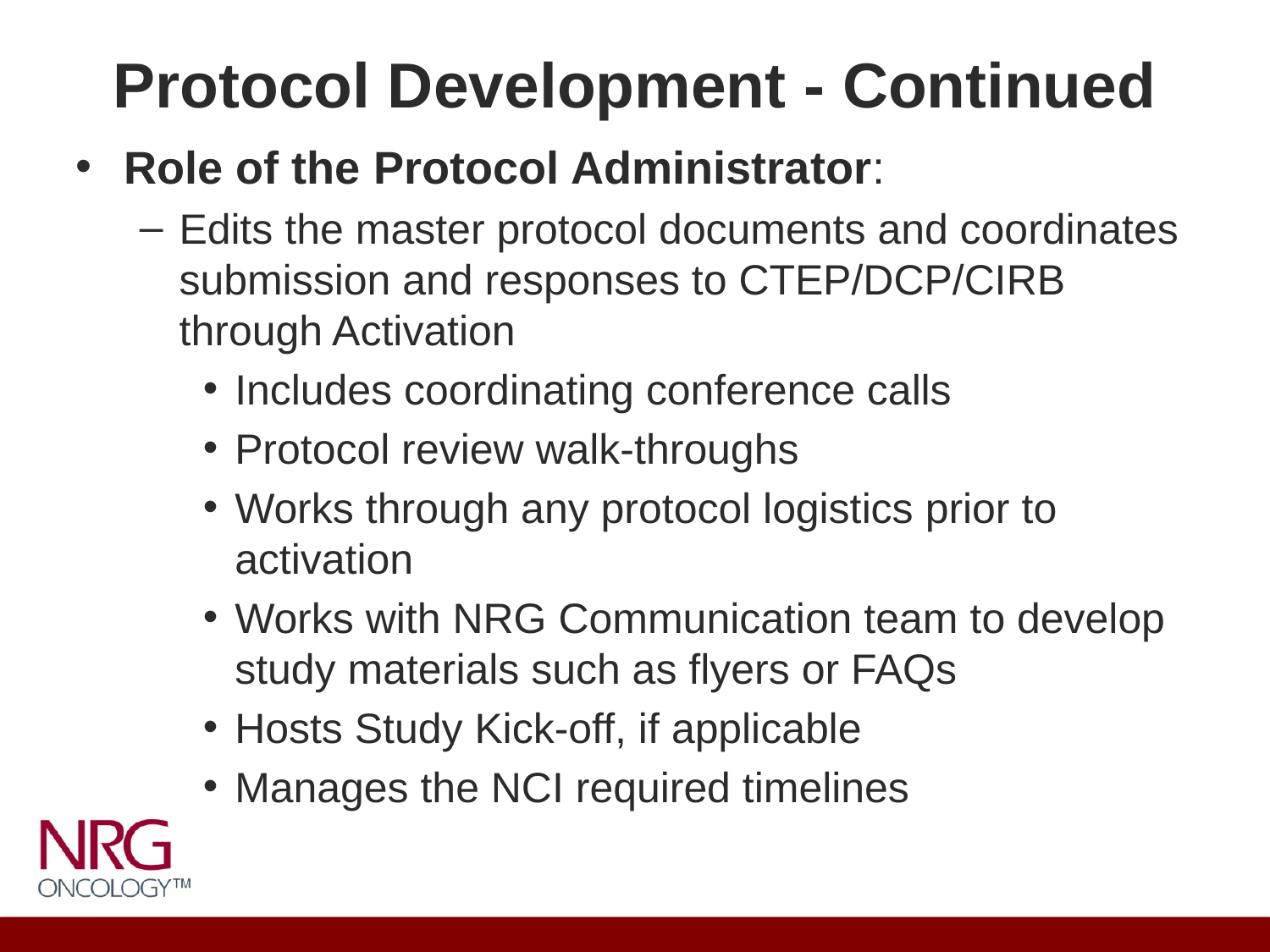

# Protocol Development - Continued
Role of the Protocol Administrator:
Edits the master protocol documents and coordinates submission and responses to CTEP/DCP/CIRB through Activation
Includes coordinating conference calls
Protocol review walk-throughs
Works through any protocol logistics prior to activation
Works with NRG Communication team to develop study materials such as flyers or FAQs
Hosts Study Kick-off, if applicable
Manages the NCI required timelines